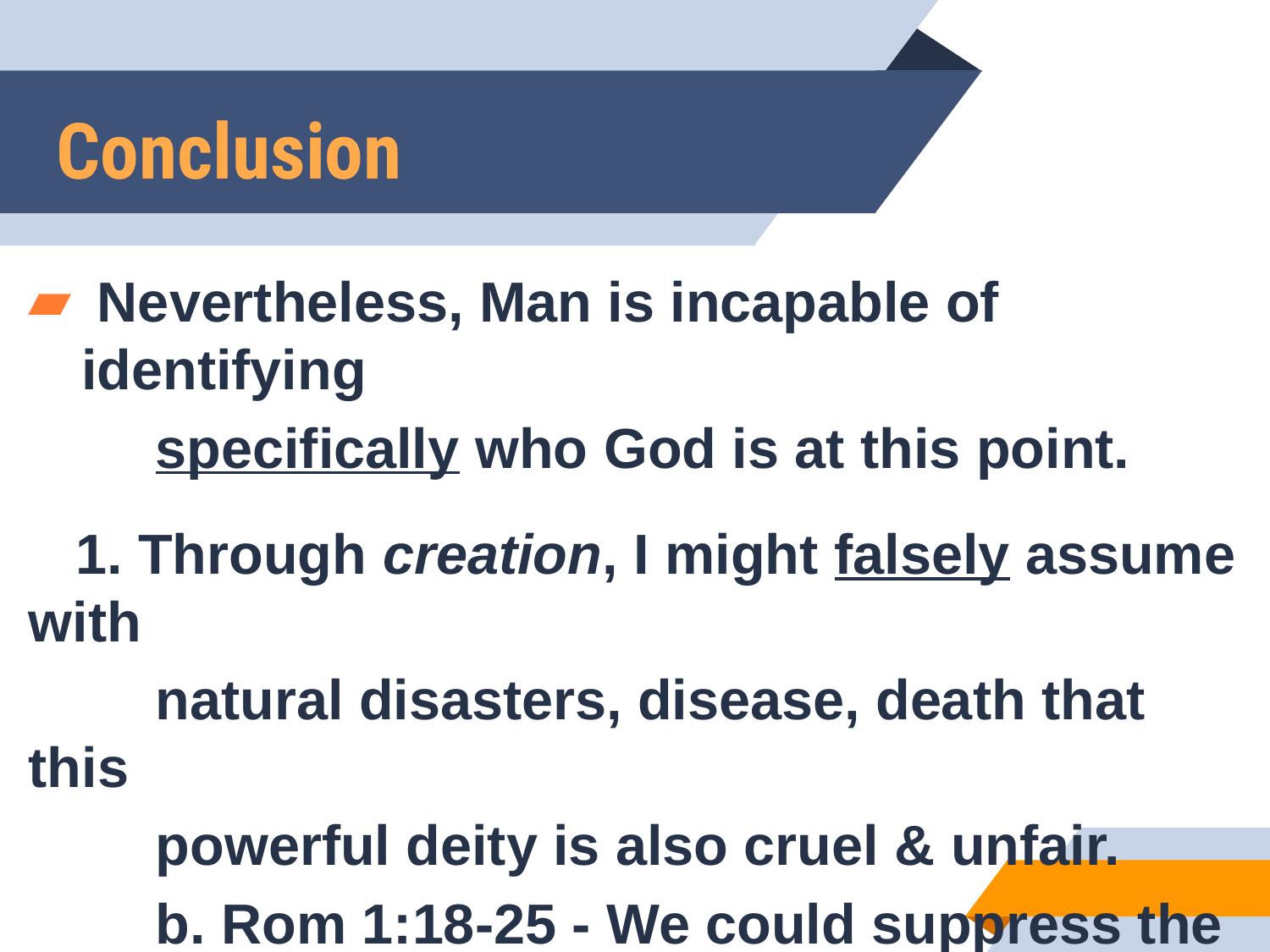

# Conclusion
 Nevertheless, Man is incapable of identifying
	specifically who God is at this point.

   1. Through creation, I might falsely assume with
	natural disasters, disease, death that this
	powerful deity is also cruel & unfair.
	b. Rom 1:18-25 - We could suppress the truth &
		worship the creature ("mother nature" or
		self) rather than the Creator.

57